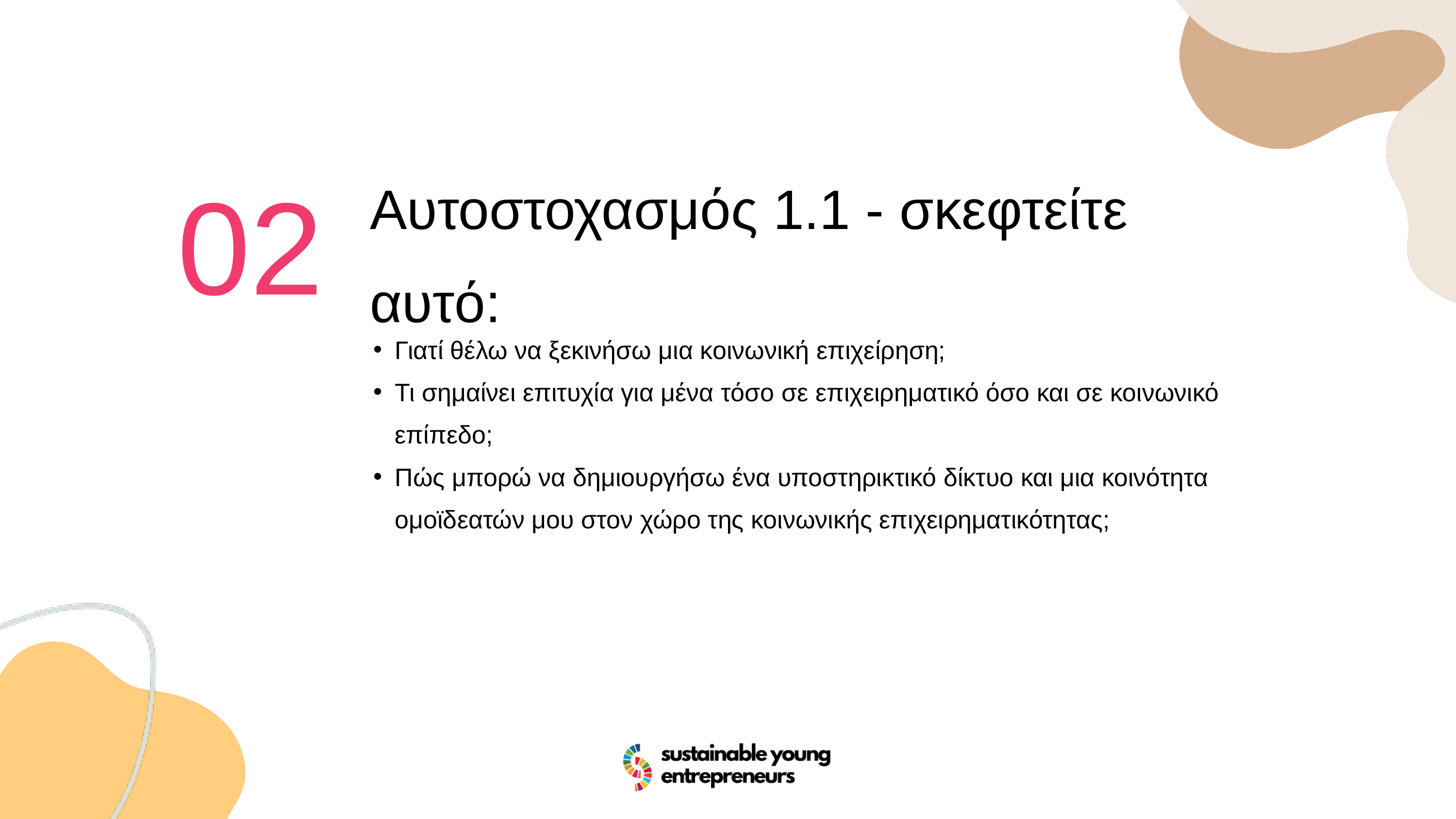

02
Αυτοστοχασμός 1.1 - σκεφτείτε αυτό:
Γιατί θέλω να ξεκινήσω μια κοινωνική επιχείρηση;
Τι σημαίνει επιτυχία για μένα τόσο σε επιχειρηματικό όσο και σε κοινωνικό επίπεδο;
Πώς μπορώ να δημιουργήσω ένα υποστηρικτικό δίκτυο και μια κοινότητα ομοϊδεατών μου στον χώρο της κοινωνικής επιχειρηματικότητας;